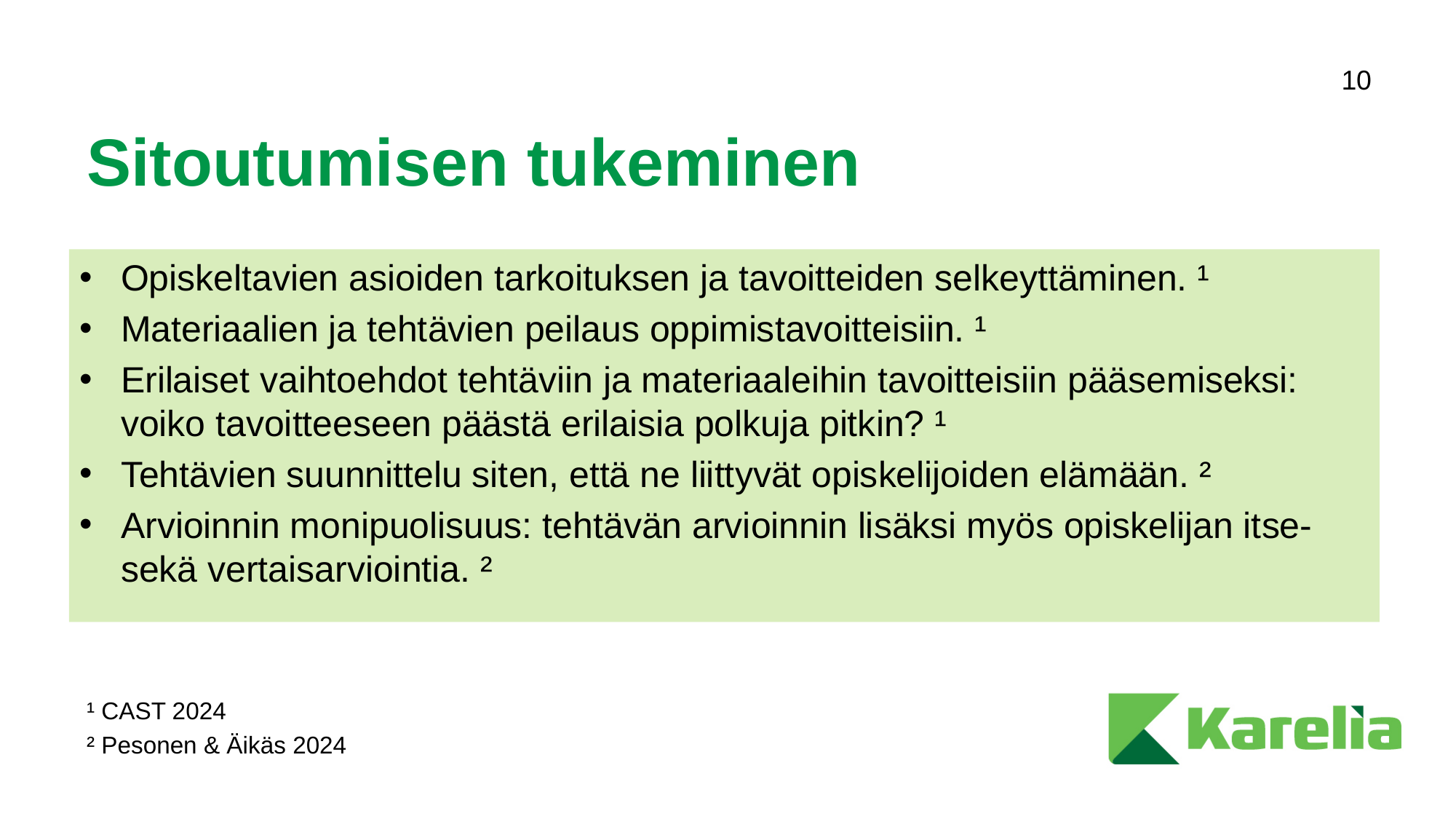

# Sitoutumisen tukeminen

¹ CAST 2024
² Pesonen & Äikäs 2024
Opiskeltavien asioiden tarkoituksen ja tavoitteiden selkeyttäminen. ¹
Materiaalien ja tehtävien peilaus oppimistavoitteisiin. ¹
Erilaiset vaihtoehdot tehtäviin ja materiaaleihin tavoitteisiin pääsemiseksi: voiko tavoitteeseen päästä erilaisia polkuja pitkin? ¹
Tehtävien suunnittelu siten, että ne liittyvät opiskelijoiden elämään. ²
Arvioinnin monipuolisuus: tehtävän arvioinnin lisäksi myös opiskelijan itse- sekä vertaisarviointia. ²